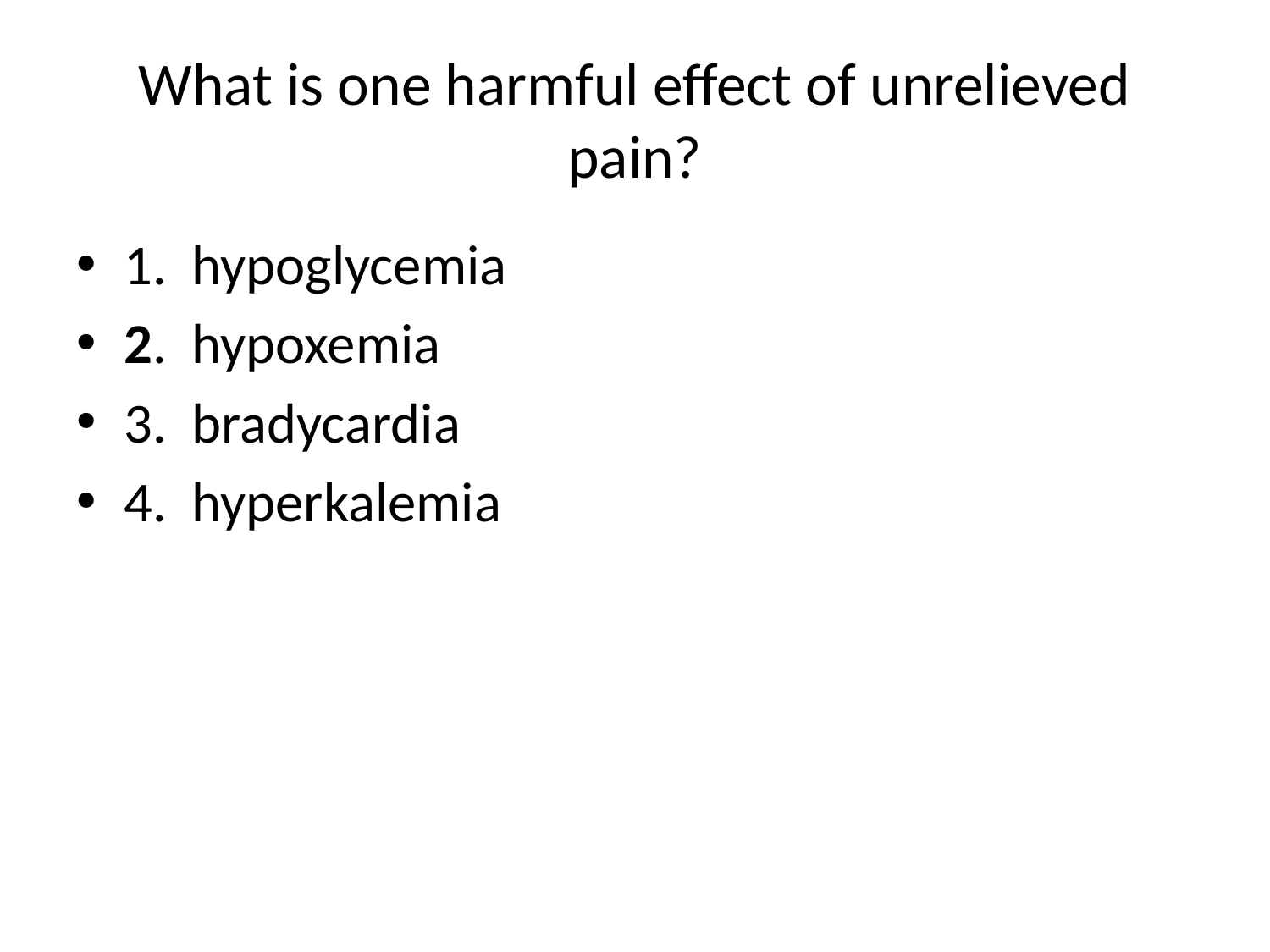

# What is one harmful effect of unrelieved pain?
1.  hypoglycemia
2.  hypoxemia
3.  bradycardia
4.  hyperkalemia